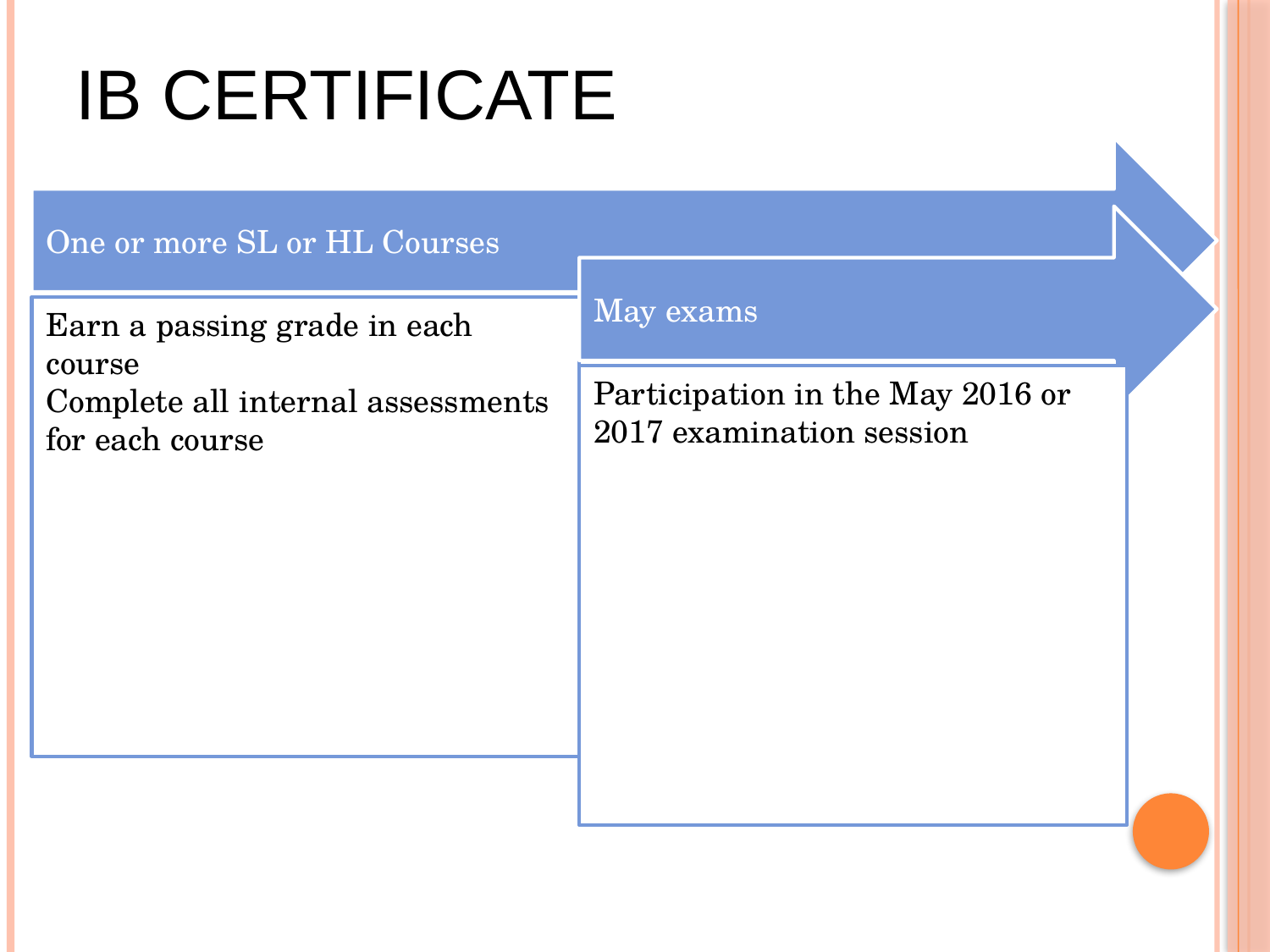

# IB Certificate
One or more SL or HL Courses
Earn a passing grade in each course
May exams
Participation in the May 2016 or 2017 examination session
Complete all internal assessments for each course